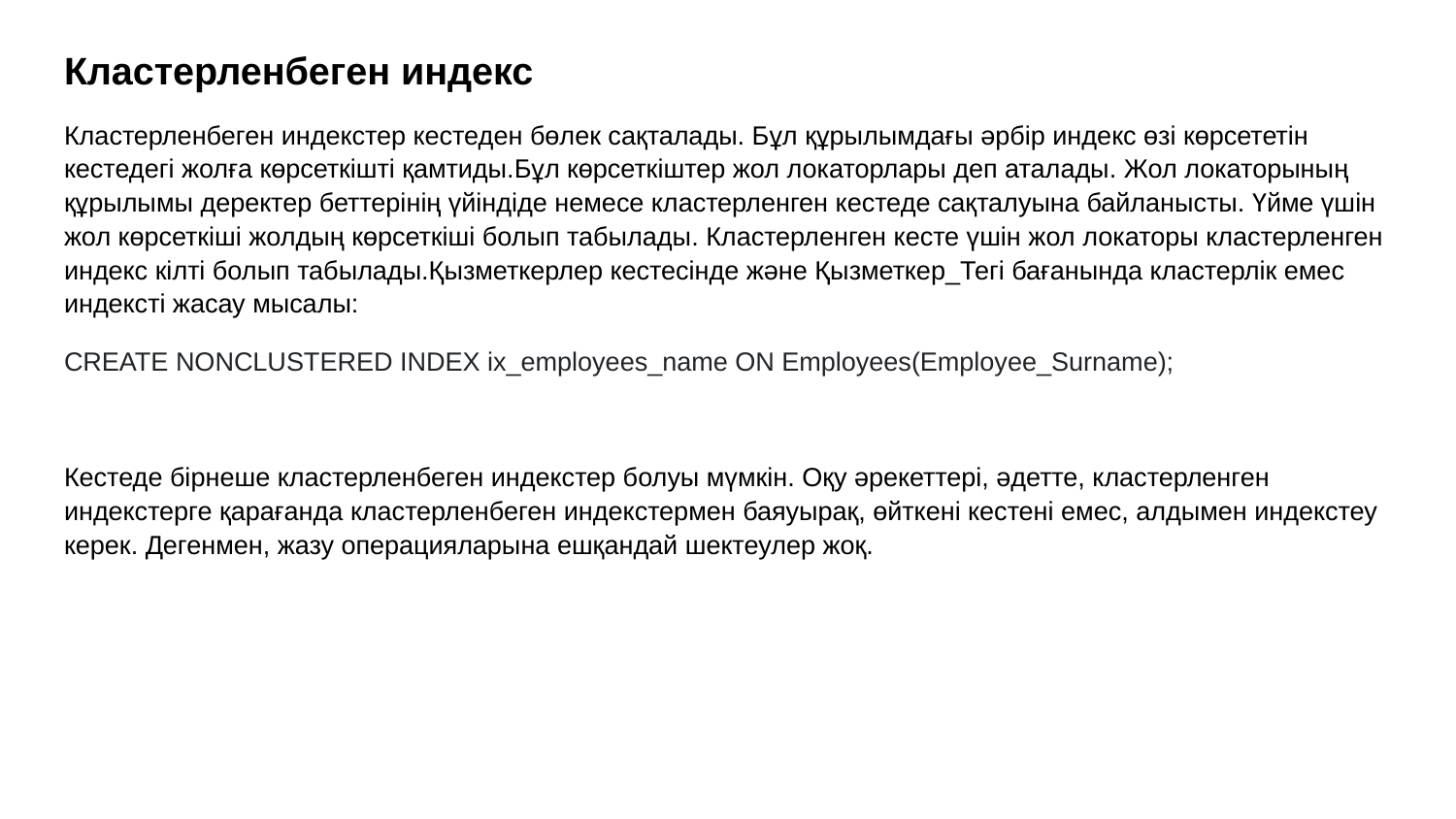

Кластерленбеген индекс
Кластерленбеген индекстер кестеден бөлек сақталады. Бұл құрылымдағы әрбір индекс өзі көрсететін кестедегі жолға көрсеткішті қамтиды.Бұл көрсеткіштер жол локаторлары деп аталады. Жол локаторының құрылымы деректер беттерінің үйіндіде немесе кластерленген кестеде сақталуына байланысты. Үйме үшін жол көрсеткіші жолдың көрсеткіші болып табылады. Кластерленген кесте үшін жол локаторы кластерленген индекс кілті болып табылады.Қызметкерлер кестесінде және Қызметкер_Тегі бағанында кластерлік емес индексті жасау мысалы:
CREATE NONCLUSTERED INDEX ix_employees_name ON Employees(Employee_Surname);

Кестеде бірнеше кластерленбеген индекстер болуы мүмкін. Оқу әрекеттері, әдетте, кластерленген индекстерге қарағанда кластерленбеген индекстермен баяуырақ, өйткені кестені емес, алдымен индекстеу керек. Дегенмен, жазу операцияларына ешқандай шектеулер жоқ.